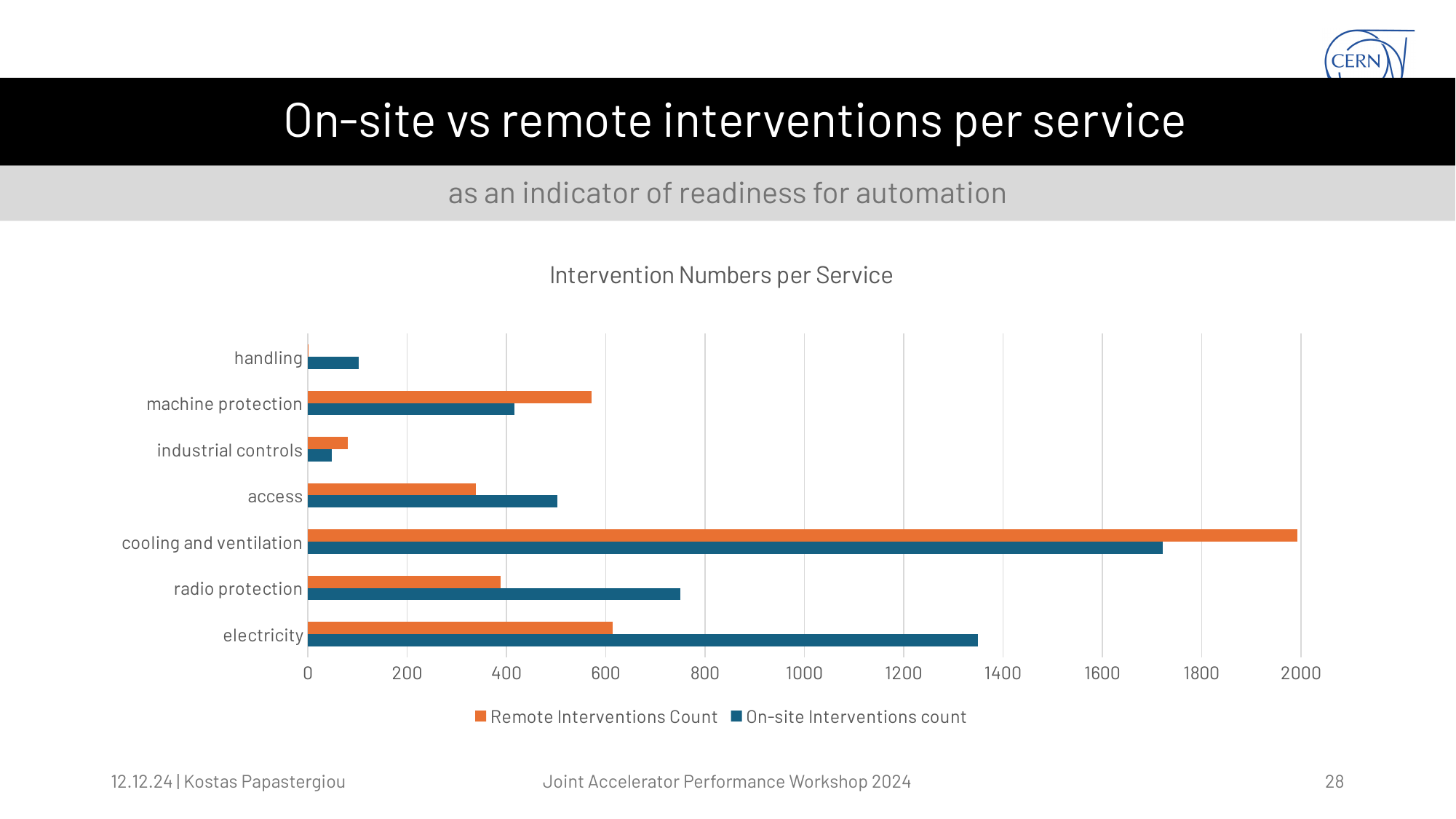

# On-site vs remote interventions per service

as an indicator of readiness for automation

### Chart: Intervention Numbers per Service

| Category | On-site Interventions count | Remote Interventions Count |
|---|---|---|
| electricity | 1350.0 | 614.0 |
| radio protection | 750.0 | 388.0 |
| cooling and ventilation | 1721.0 | 1993.0 |
| access | 502.0 | 338.0 |
| industrial controls | 49.0 | 80.0 |
| machine protection | 416.0 | 571.0 |
| handling | 103.0 | 2.0 |
12.12.24 | Kostas Papastergiou
Joint Accelerator Performance Workshop 2024
	28